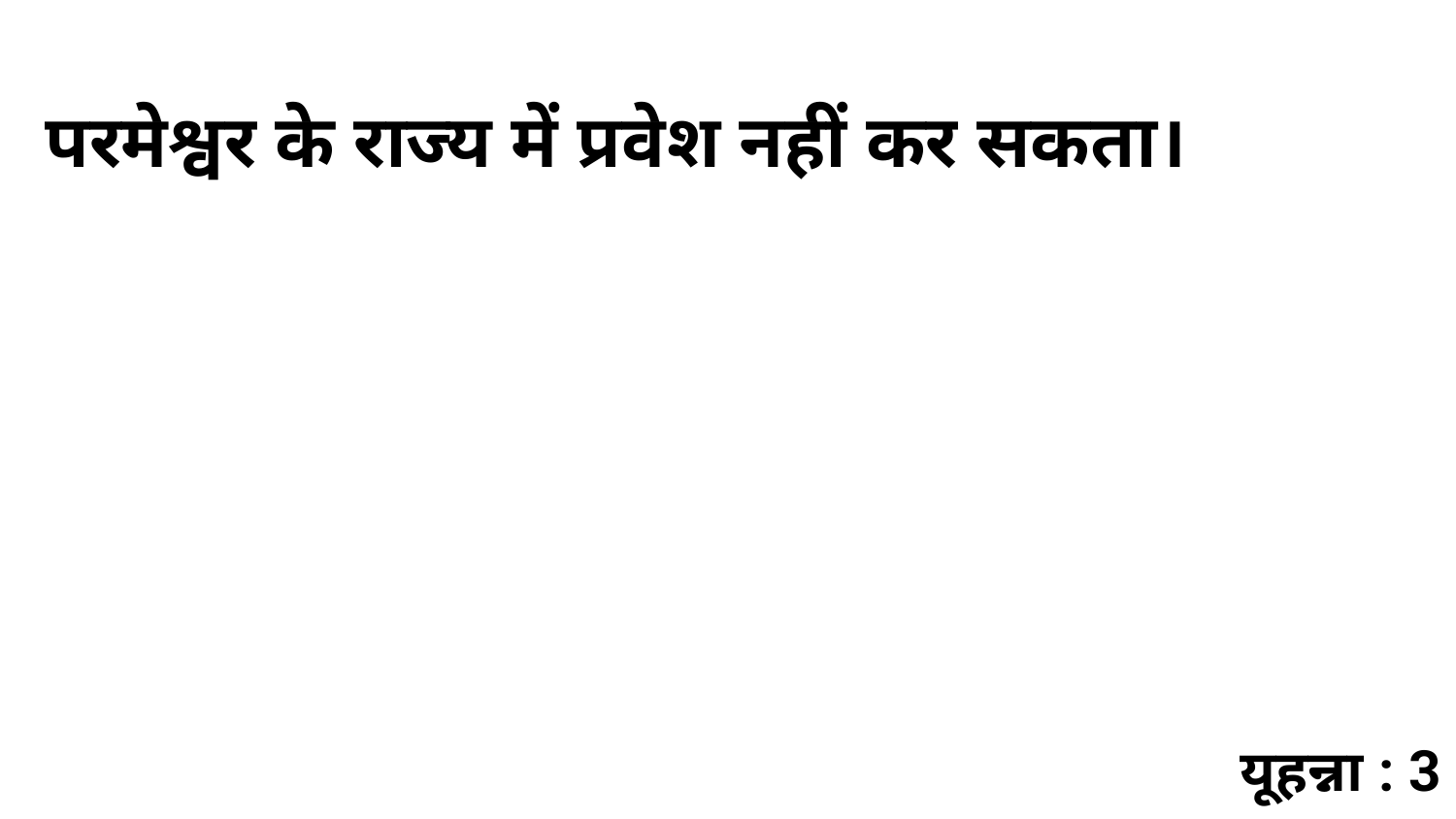

परमेश्वर के राज्य में प्रवेश नहीं कर सकता।
यूहन्ना : 3